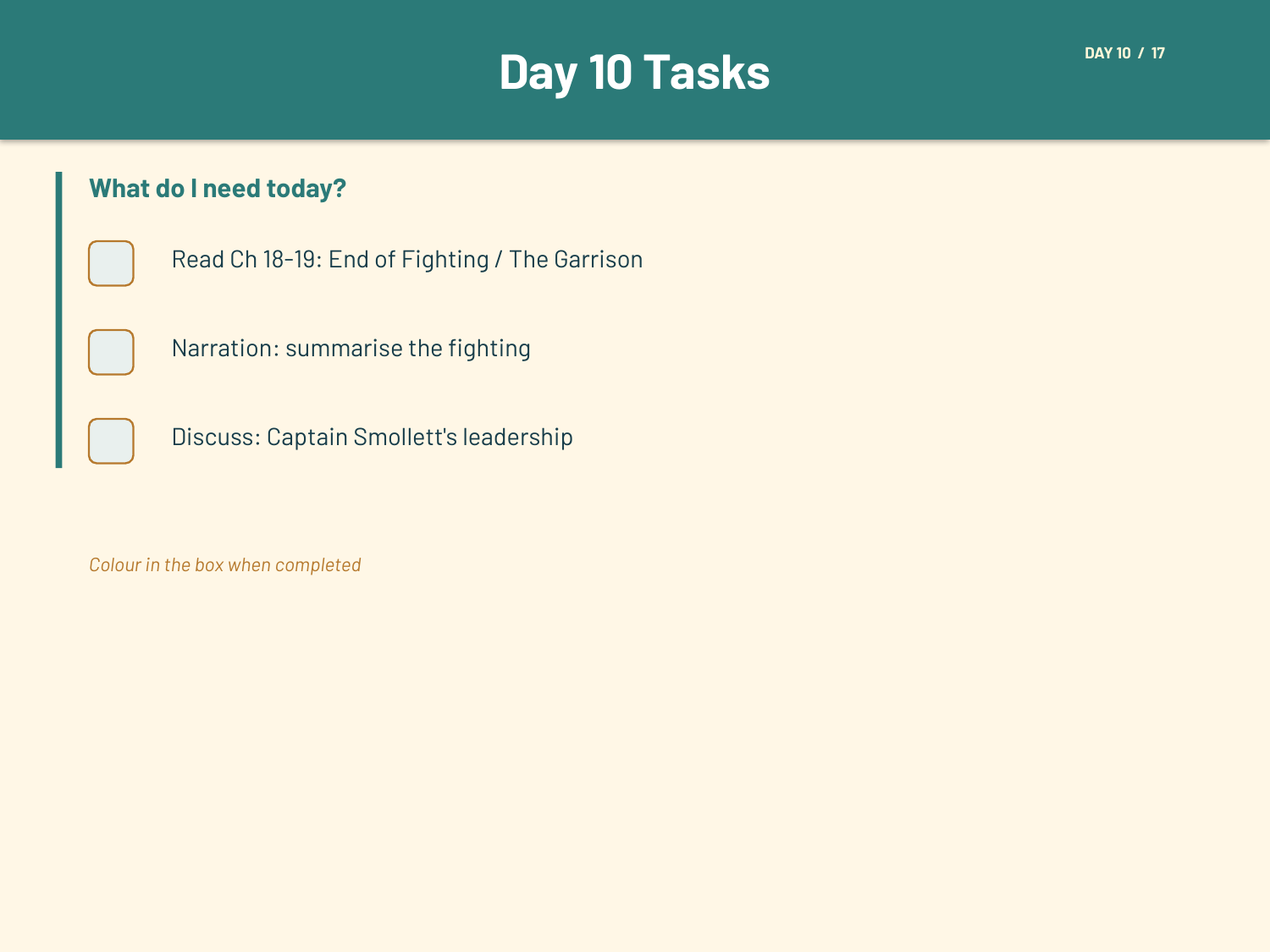

Day 10 Tasks
DAY 10  /  17
What do I need today?

Read Ch 18-19: End of Fighting / The Garrison

Narration: summarise the fighting

Discuss: Captain Smollett's leadership

Colour in the box when completed